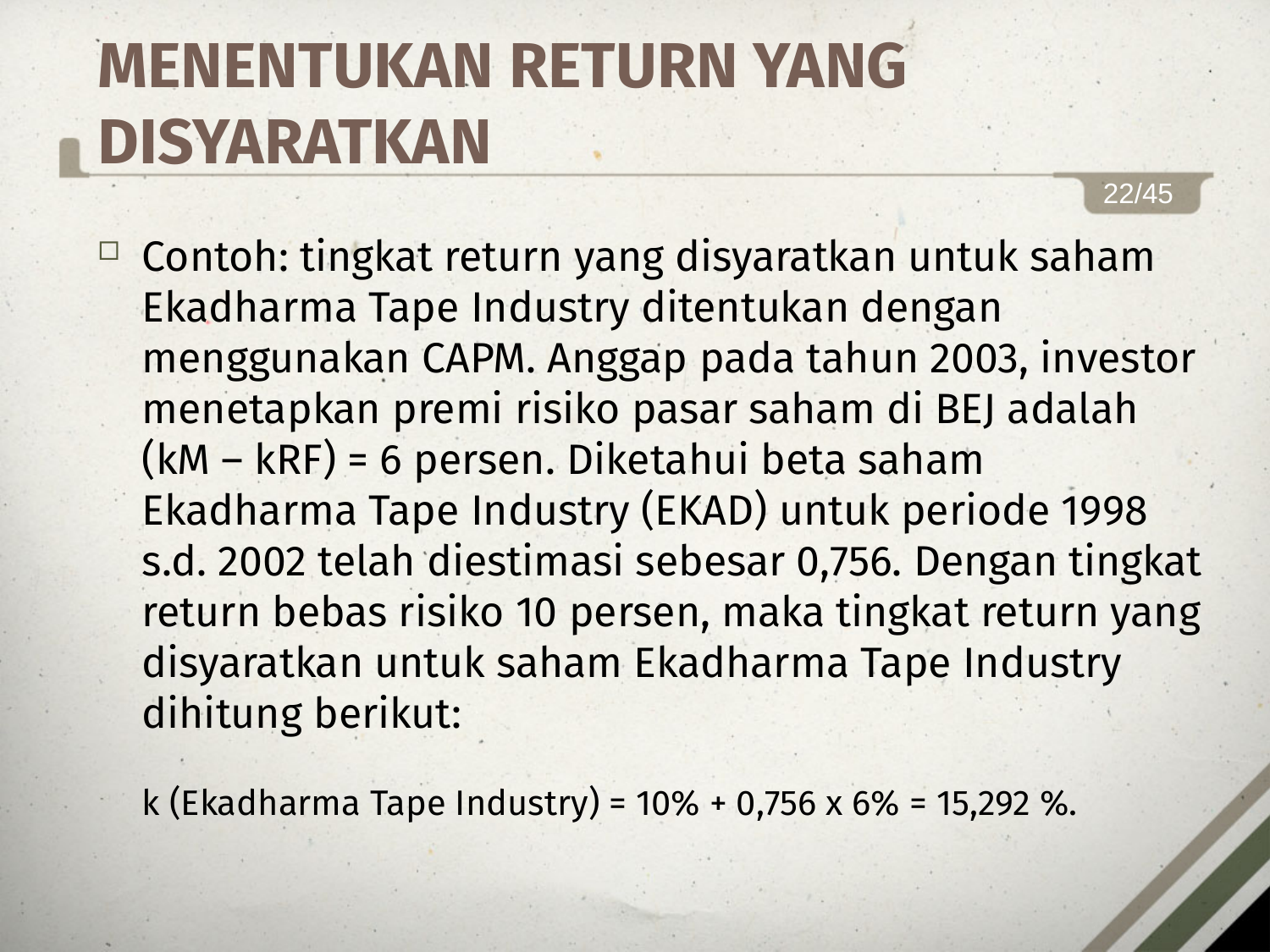

MENENTUKAN RETURN YANG DISYARATKAN
22/45
Contoh: tingkat return yang disyaratkan untuk saham Ekadharma Tape Industry ditentukan dengan menggunakan CAPM. Anggap pada tahun 2003, investor menetapkan premi risiko pasar saham di BEJ adalah (kM – kRF) = 6 persen. Diketahui beta saham Ekadharma Tape Industry (EKAD) untuk periode 1998 s.d. 2002 telah diestimasi sebesar 0,756. Dengan tingkat return bebas risiko 10 persen, maka tingkat return yang disyaratkan untuk saham Ekadharma Tape Industry dihitung berikut:

	k (Ekadharma Tape Industry) = 10% + 0,756 x 6% = 15,292 %.